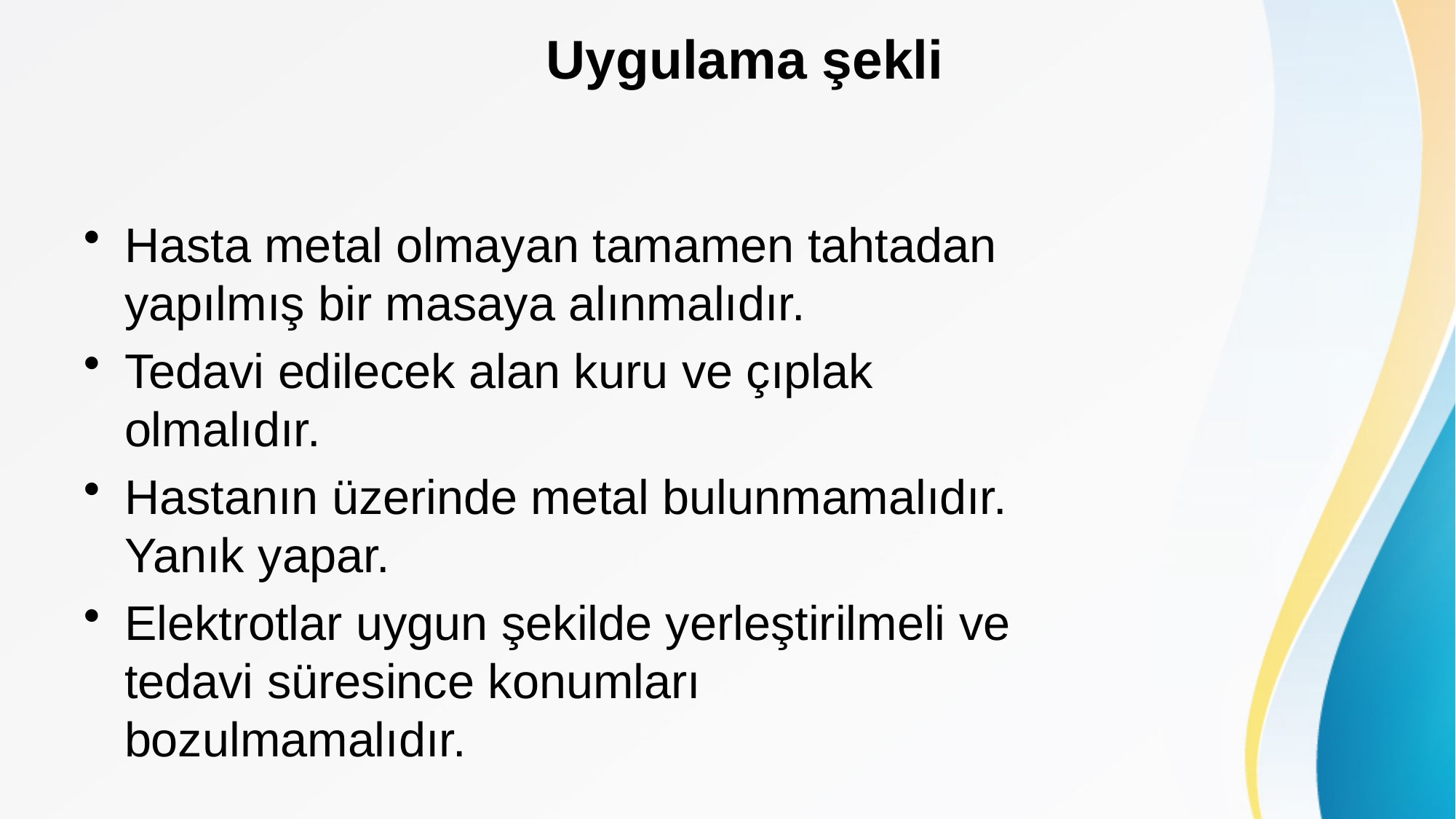

# Uygulama şekli

Hasta metal olmayan tamamen tahtadan yapılmış bir masaya alınmalıdır.
Tedavi edilecek alan kuru ve çıplak olmalıdır.
Hastanın üzerinde metal bulunmamalıdır. Yanık yapar.
Elektrotlar uygun şekilde yerleştirilmeli ve tedavi süresince konumları bozulmamalıdır.